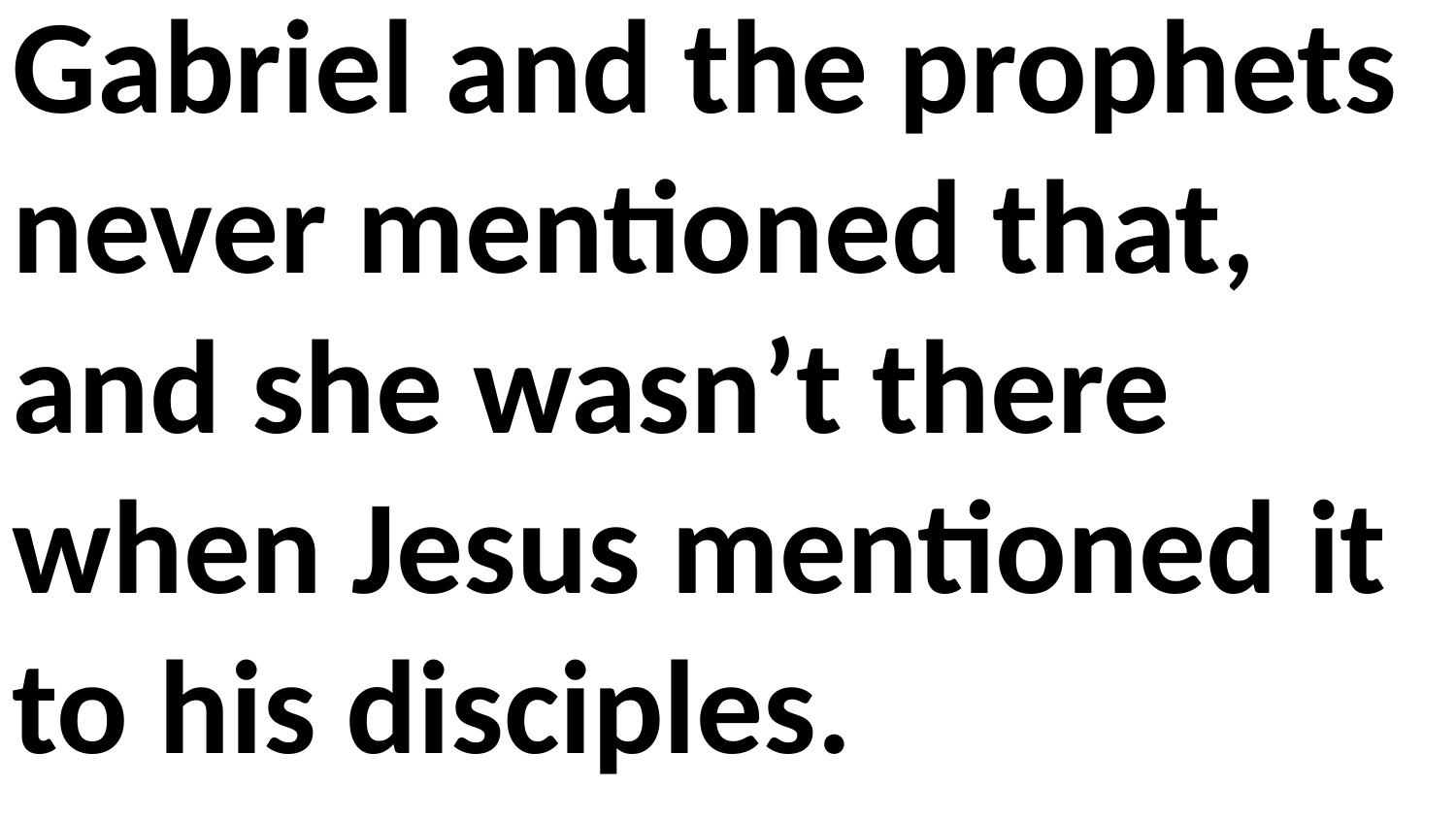

Gabriel and the prophets never mentioned that, and she wasn’t there when Jesus mentioned it to his disciples.